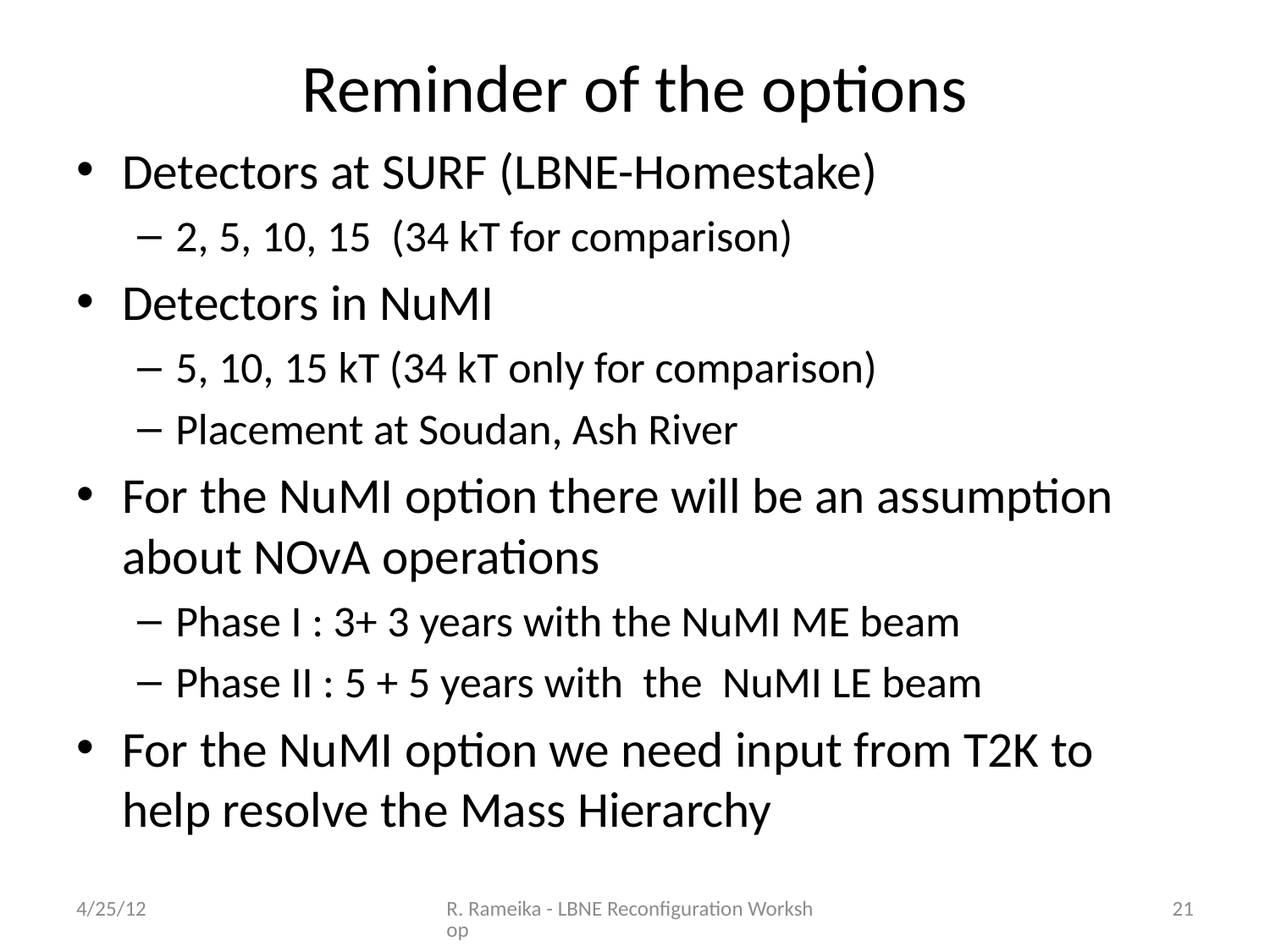

# Reminder of the options
Detectors at SURF (LBNE-Homestake)
2, 5, 10, 15  (34 kT for comparison)
Detectors in NuMI
5, 10, 15 kT (34 kT only for comparison)
Placement at Soudan, Ash River
For the NuMI option there will be an assumption about NOvA operations
Phase I : 3+ 3 years with the NuMI ME beam
Phase II : 5 + 5 years with  the  NuMI LE beam
For the NuMI option we need input from T2K to help resolve the Mass Hierarchy
4/25/12
R. Rameika - LBNE Reconfiguration Workshop
21